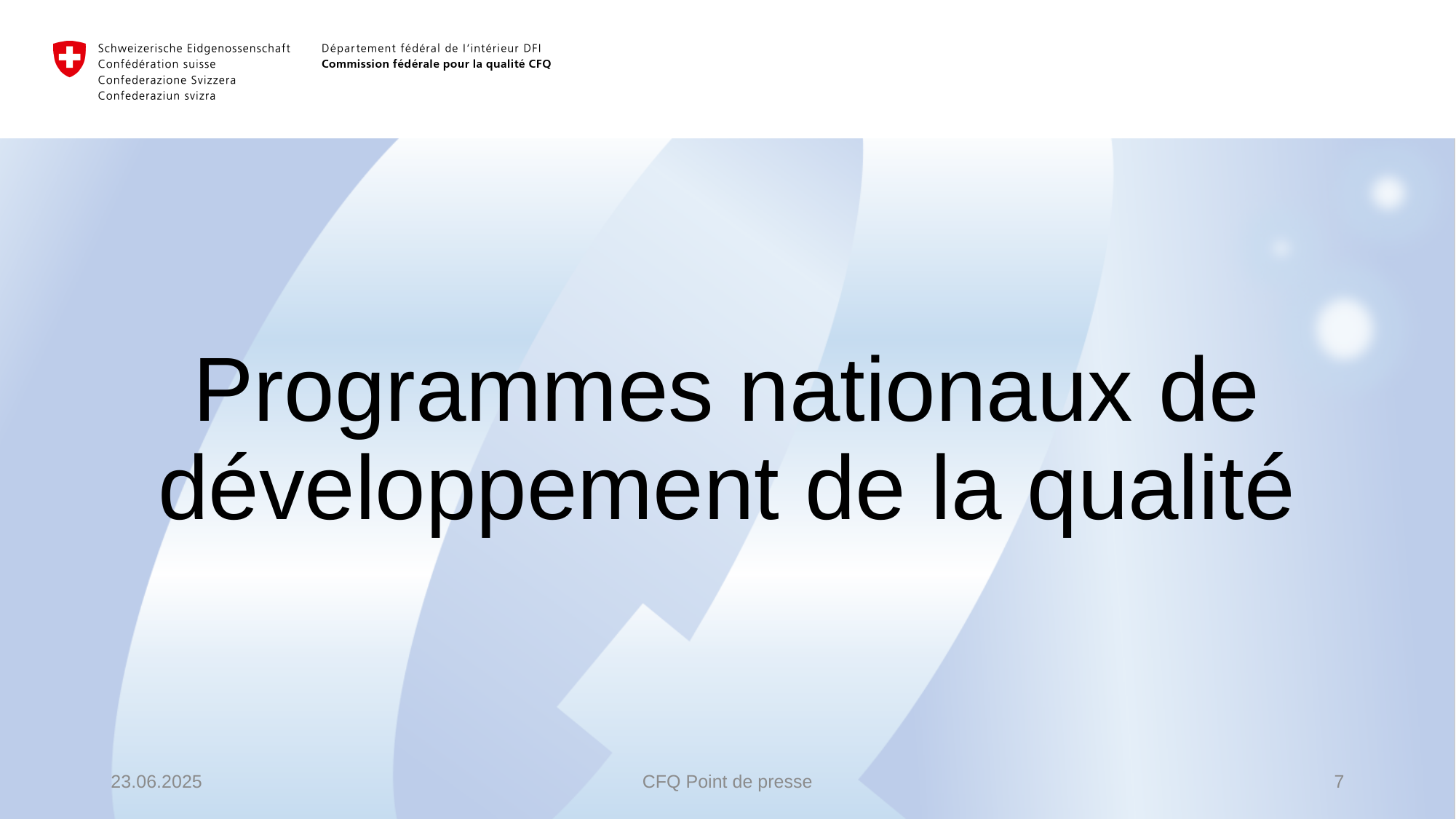

# Programmes nationaux de développement de la qualité
23.06.2025
CFQ Point de presse
7